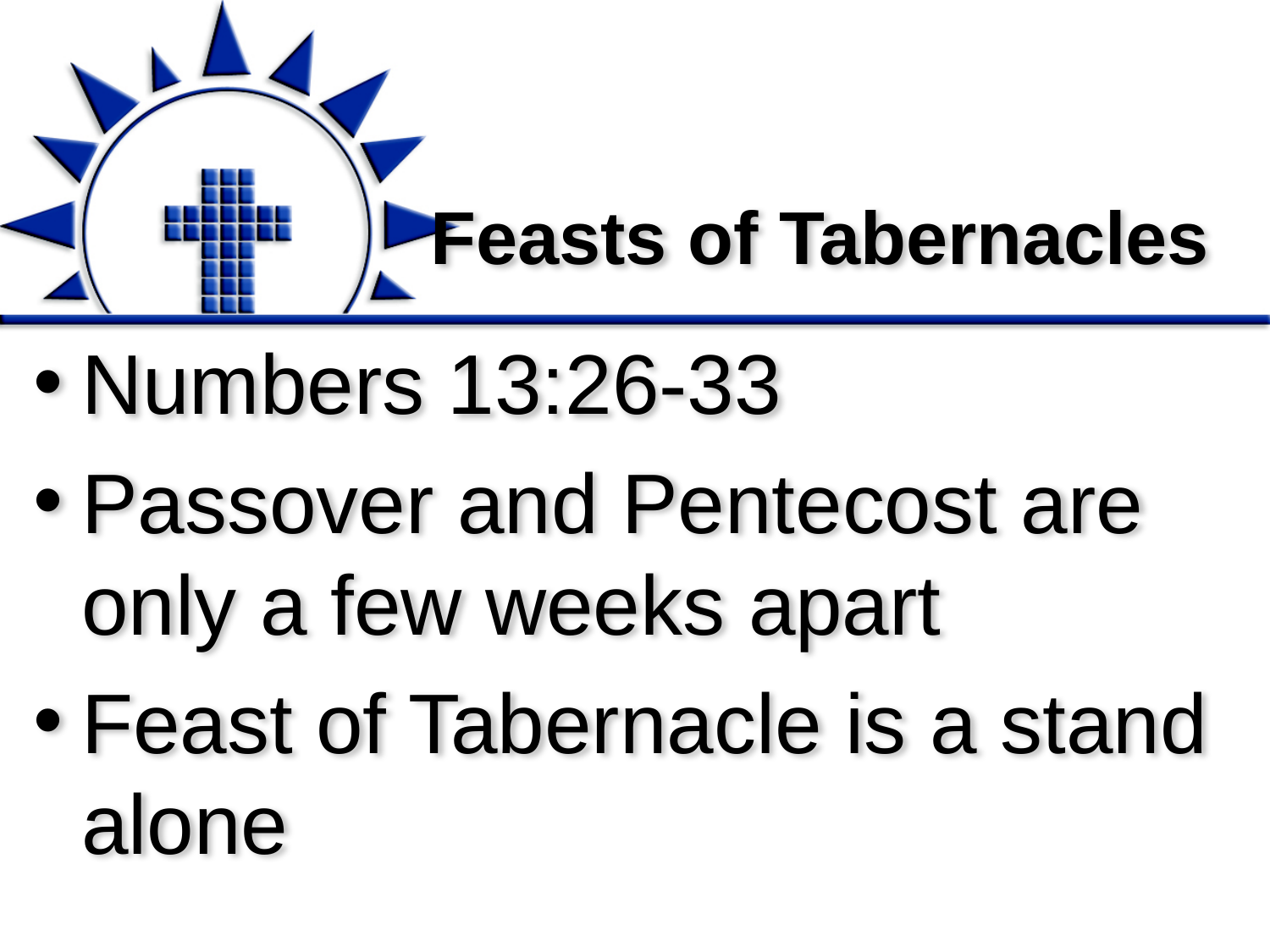

# Feasts of Tabernacles
Numbers 13:26-33
Passover and Pentecost are only a few weeks apart
Feast of Tabernacle is a stand alone